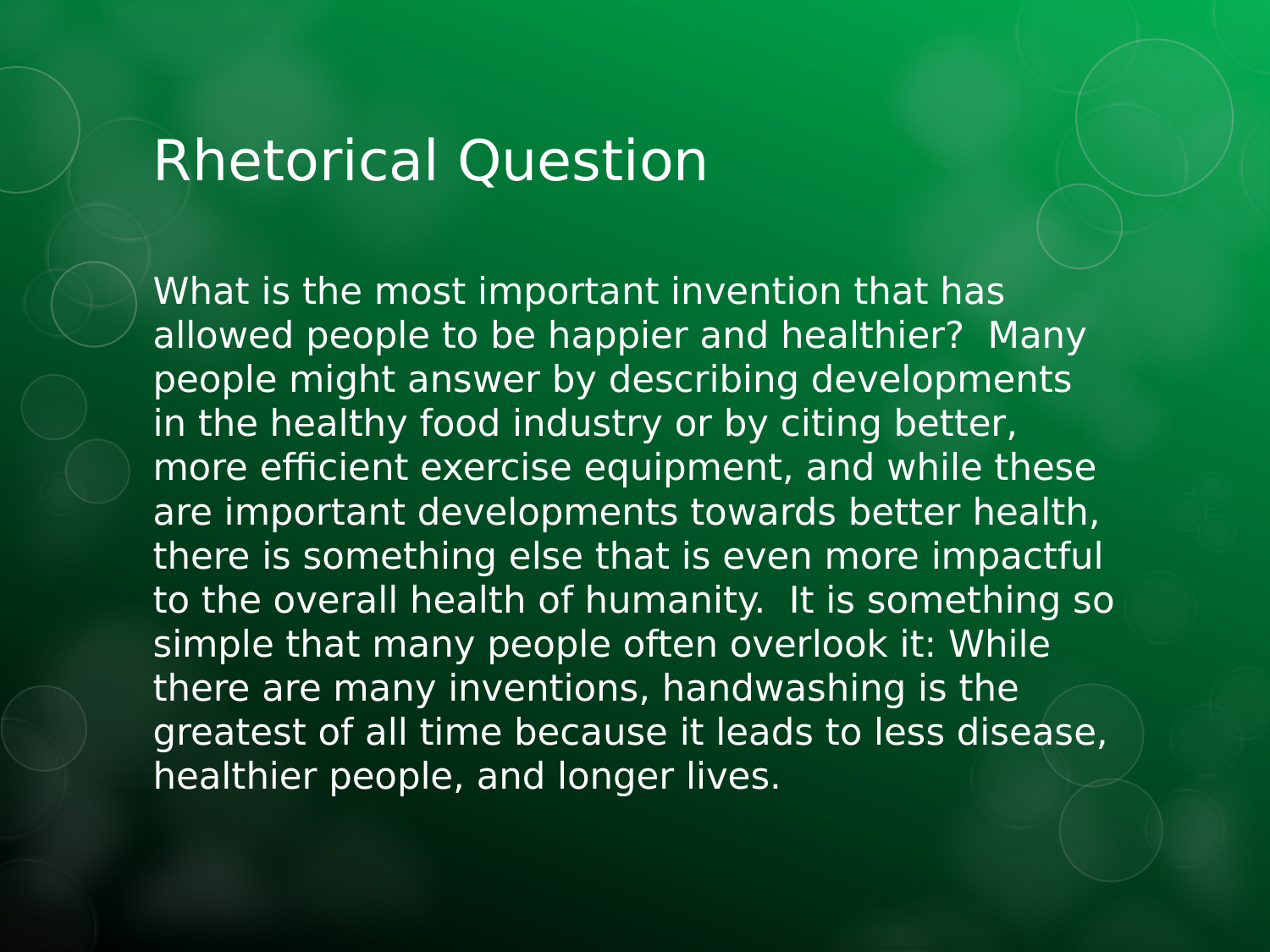

# Rhetorical Question
What is the most important invention that has allowed people to be happier and healthier?  Many people might answer by describing developments in the healthy food industry or by citing better, more efficient exercise equipment, and while these are important developments towards better health, there is something else that is even more impactful to the overall health of humanity.  It is something so simple that many people often overlook it: While there are many inventions, handwashing is the greatest of all time because it leads to less disease, healthier people, and longer lives.